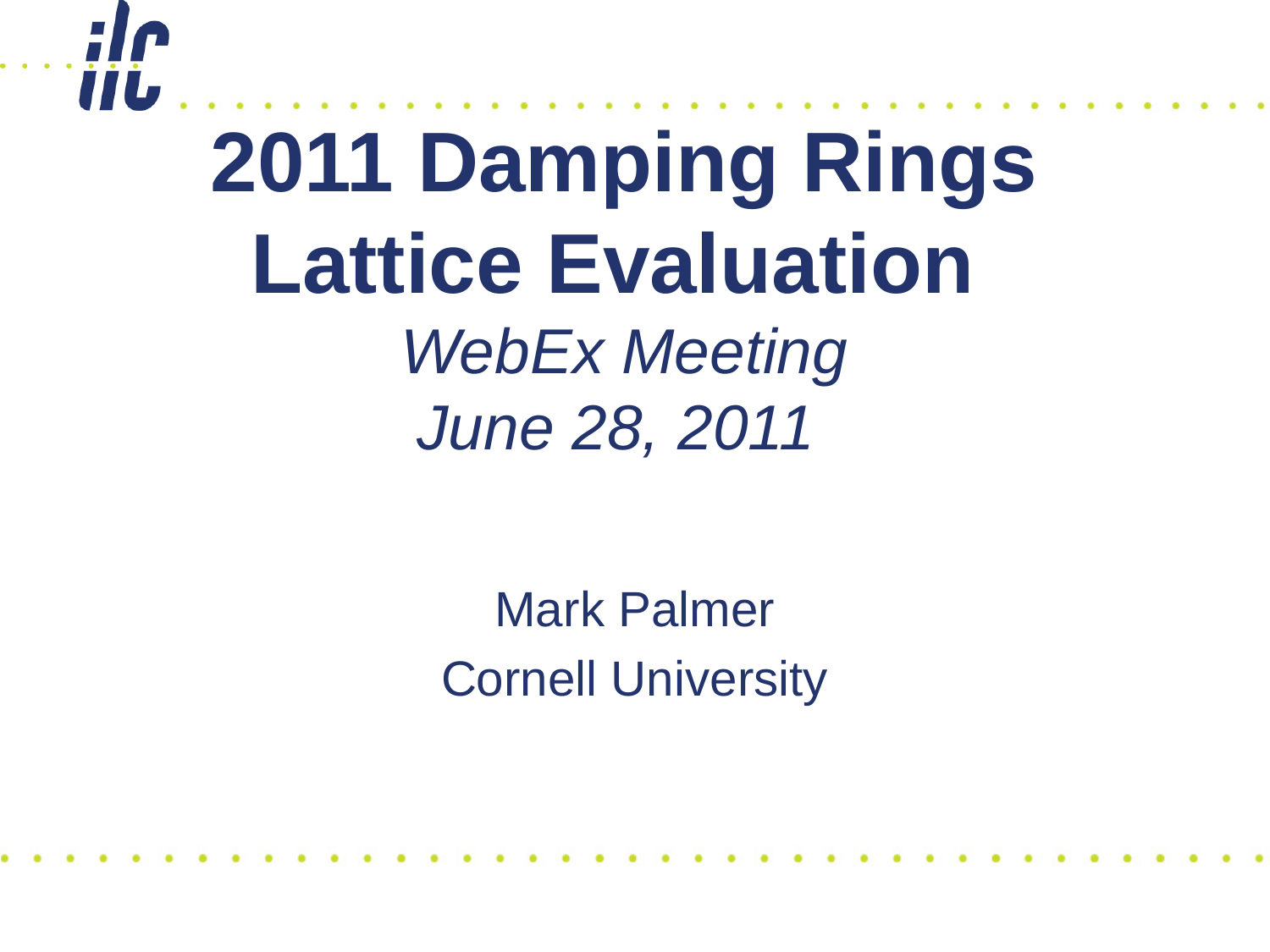

# 2011 Damping Rings Lattice Evaluation WebEx Meeting June 28, 2011
Mark Palmer
Cornell University